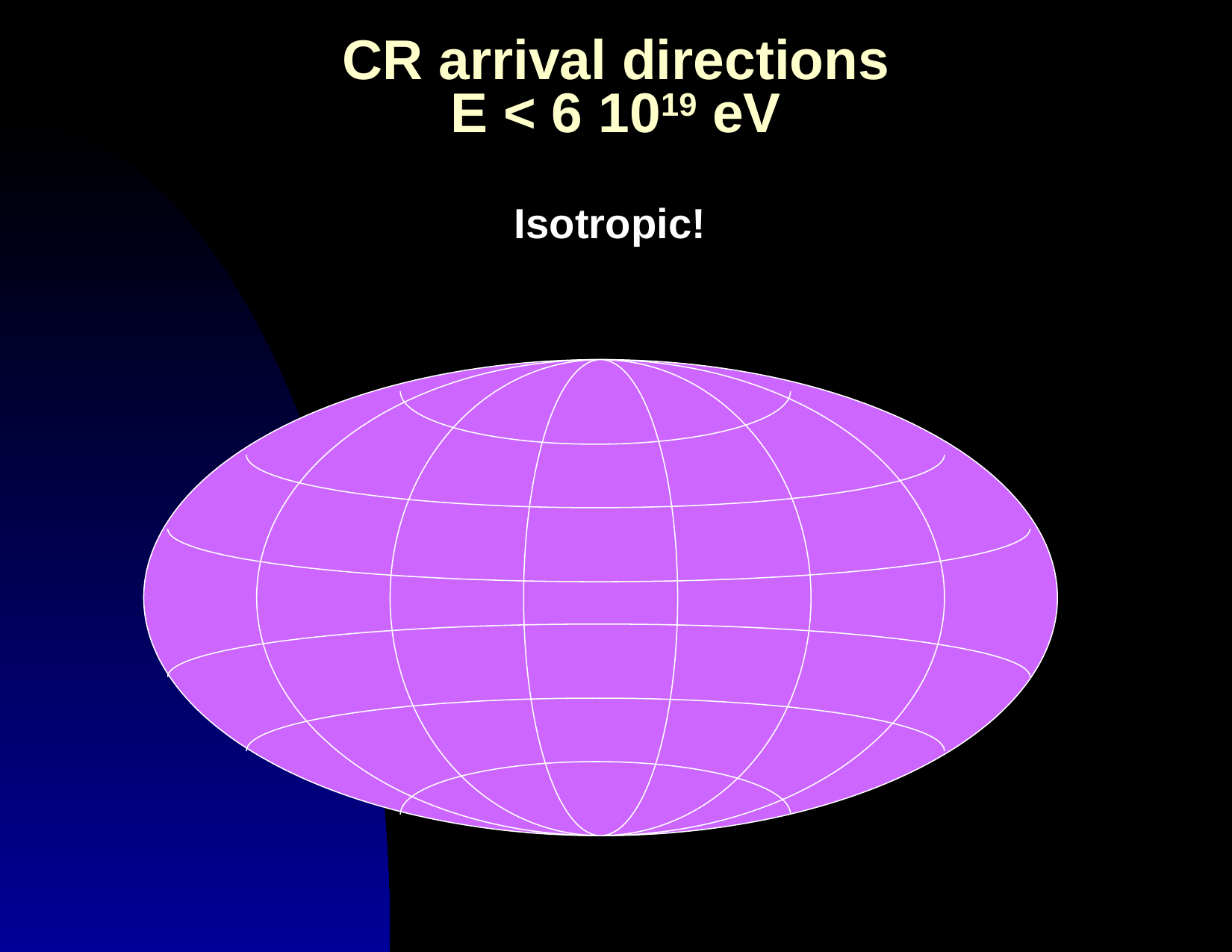

# CR arrival directions E < 6 1019 eV
Isotropic!